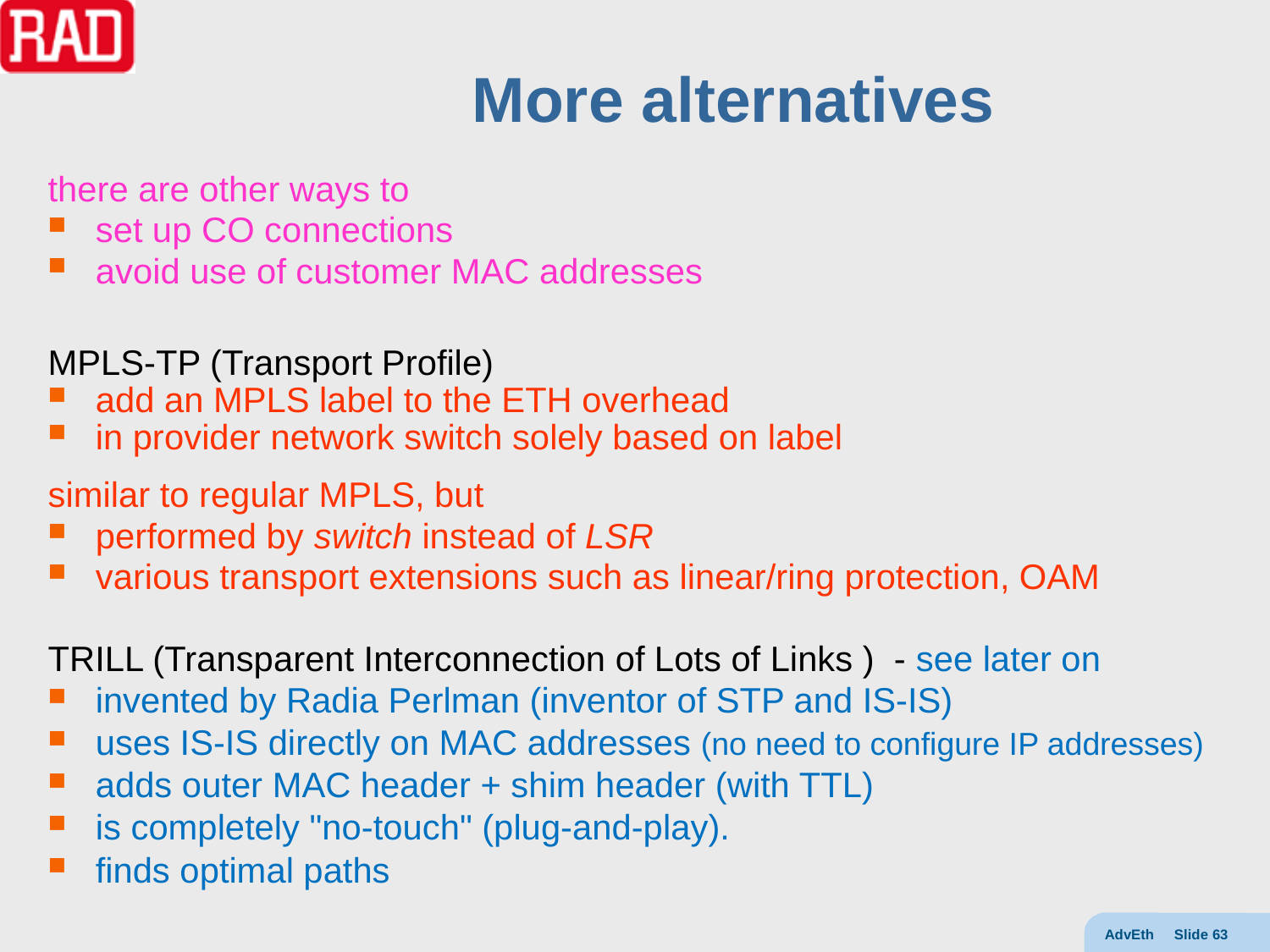

# More alternatives
there are other ways to
set up CO connections
avoid use of customer MAC addresses
MPLS-TP (Transport Profile)
add an MPLS label to the ETH overhead
in provider network switch solely based on label
similar to regular MPLS, but
performed by switch instead of LSR
various transport extensions such as linear/ring protection, OAM

TRILL (Transparent Interconnection of Lots of Links )  - see later on
invented by Radia Perlman (inventor of STP and IS-IS)
uses IS-IS directly on MAC addresses (no need to configure IP addresses)
adds outer MAC header + shim header (with TTL)
is completely "no-touch" (plug-and-play).
finds optimal paths

AdvEth     Slide 63